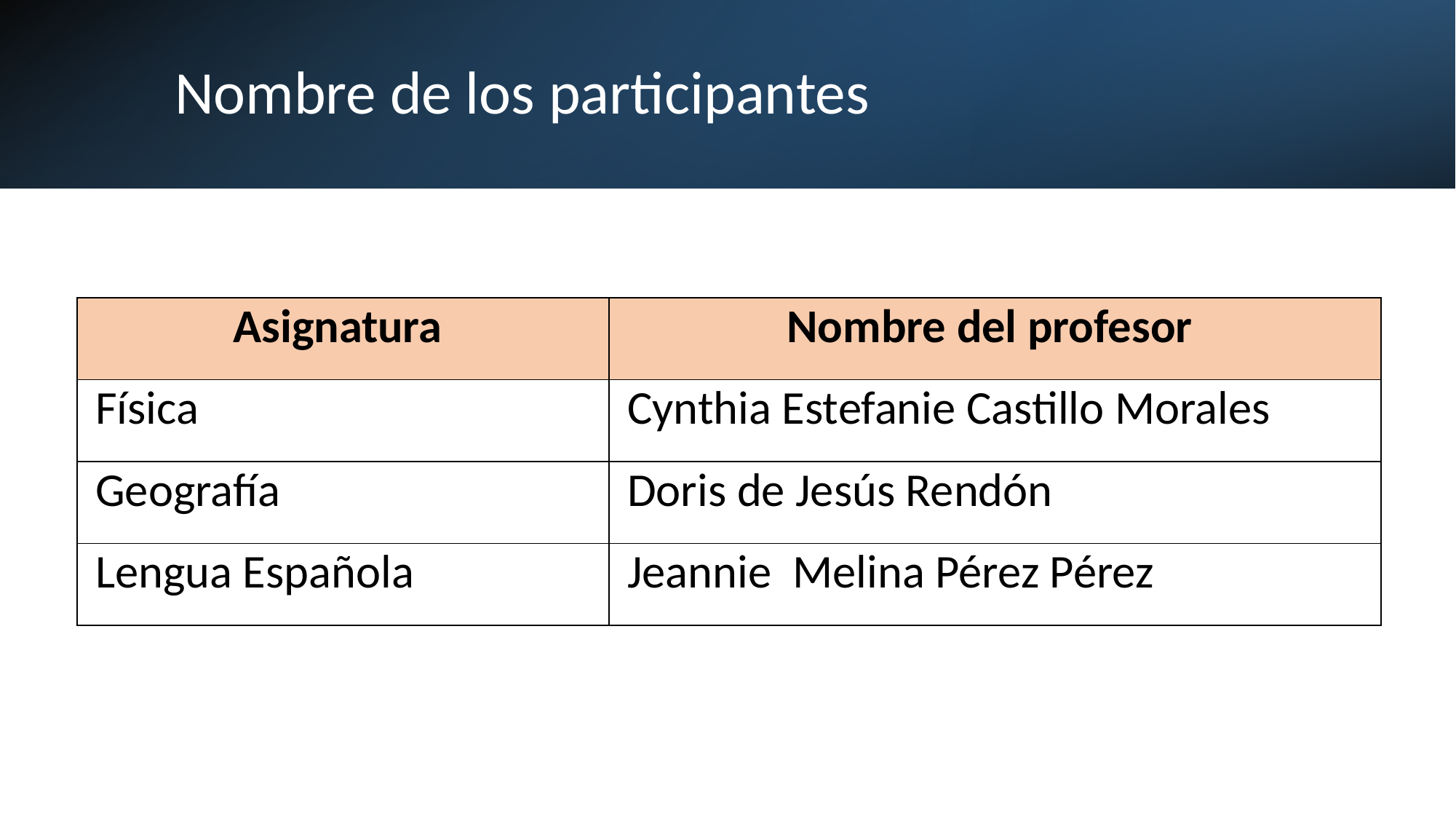

# Nombre de los participantes
| Asignatura | Nombre del profesor |
| --- | --- |
| Física | Cynthia Estefanie Castillo Morales |
| Geografía | Doris de Jesús Rendón |
| Lengua Española | Jeannie Melina Pérez Pérez |